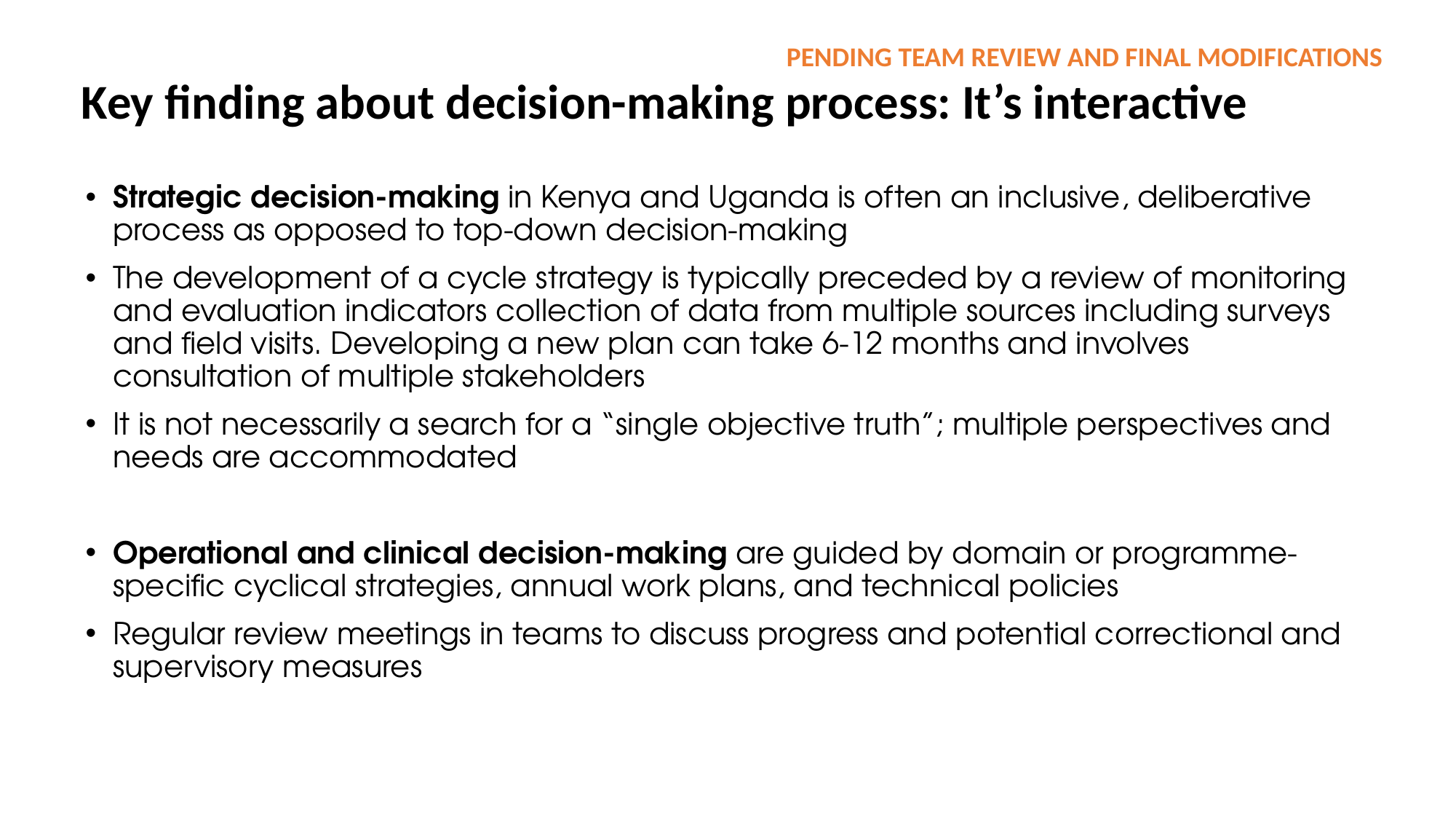

PENDING TEAM REVIEW AND FINAL MODIFICATIONS
Key finding about decision-making process: It’s interactive

Strategic decision-making in Kenya and Uganda is often an inclusive, deliberative process as opposed to top-down decision-making
The development of a cycle strategy is typically preceded by a review of monitoring and evaluation indicators collection of data from multiple sources including surveys and field visits. Developing a new plan can take 6-12 months and involves consultation of multiple stakeholders
It is not necessarily a search for a “single objective truth”; multiple perspectives and needs are accommodated

Operational and clinical decision-making are guided by domain or programme-specific cyclical strategies, annual work plans, and technical policies
Regular review meetings in teams to discuss progress and potential correctional and supervisory measures